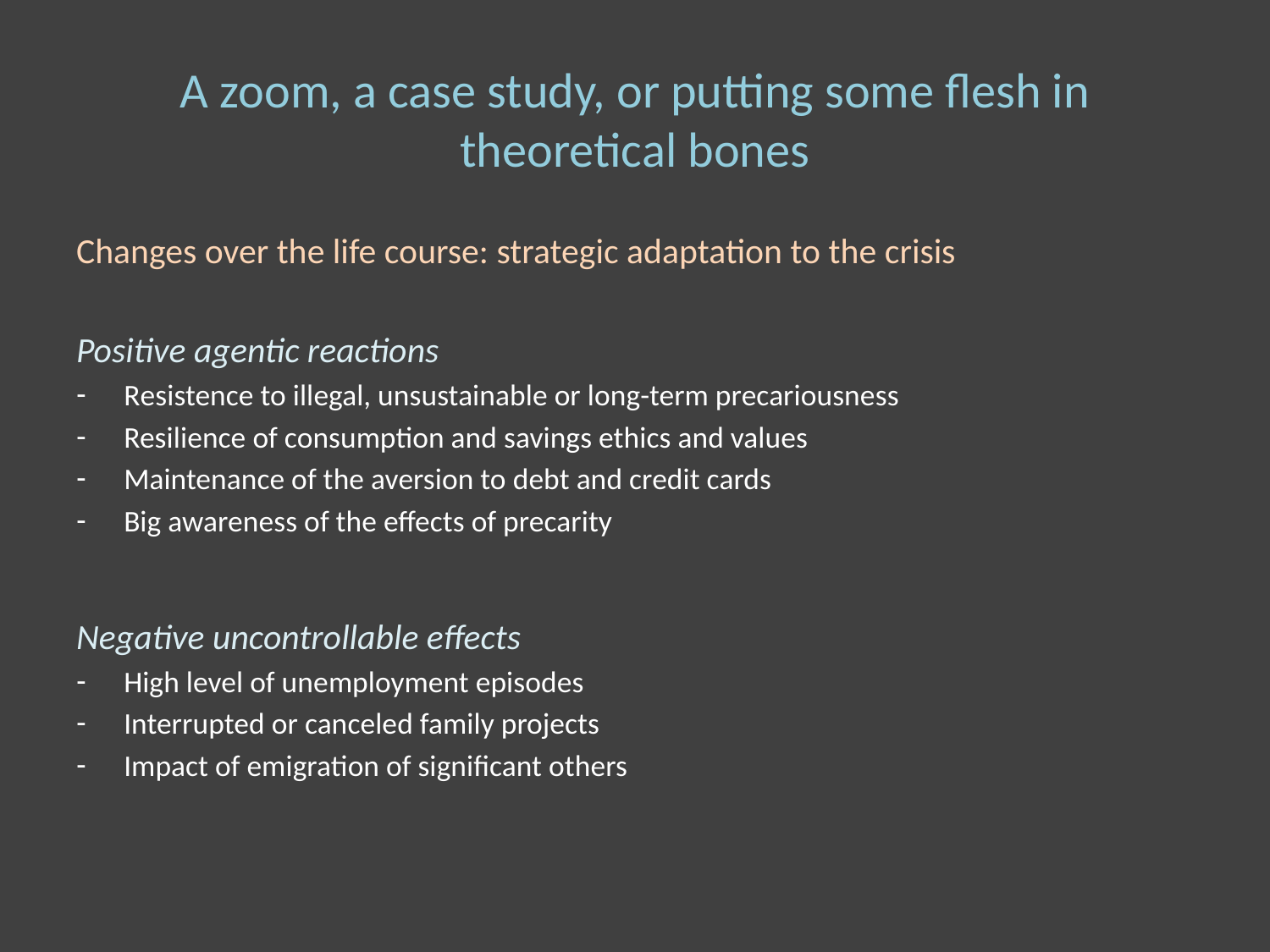

# A zoom, a case study, or putting some flesh in theoretical bones
Changes over the life course: strategic adaptation to the crisis

Positive agentic reactions
Resistence to illegal, unsustainable or long-term precariousness
Resilience of consumption and savings ethics and values
Maintenance of the aversion to debt and credit cards
Big awareness of the effects of precarity

Negative uncontrollable effects
High level of unemployment episodes
Interrupted or canceled family projects
Impact of emigration of significant others